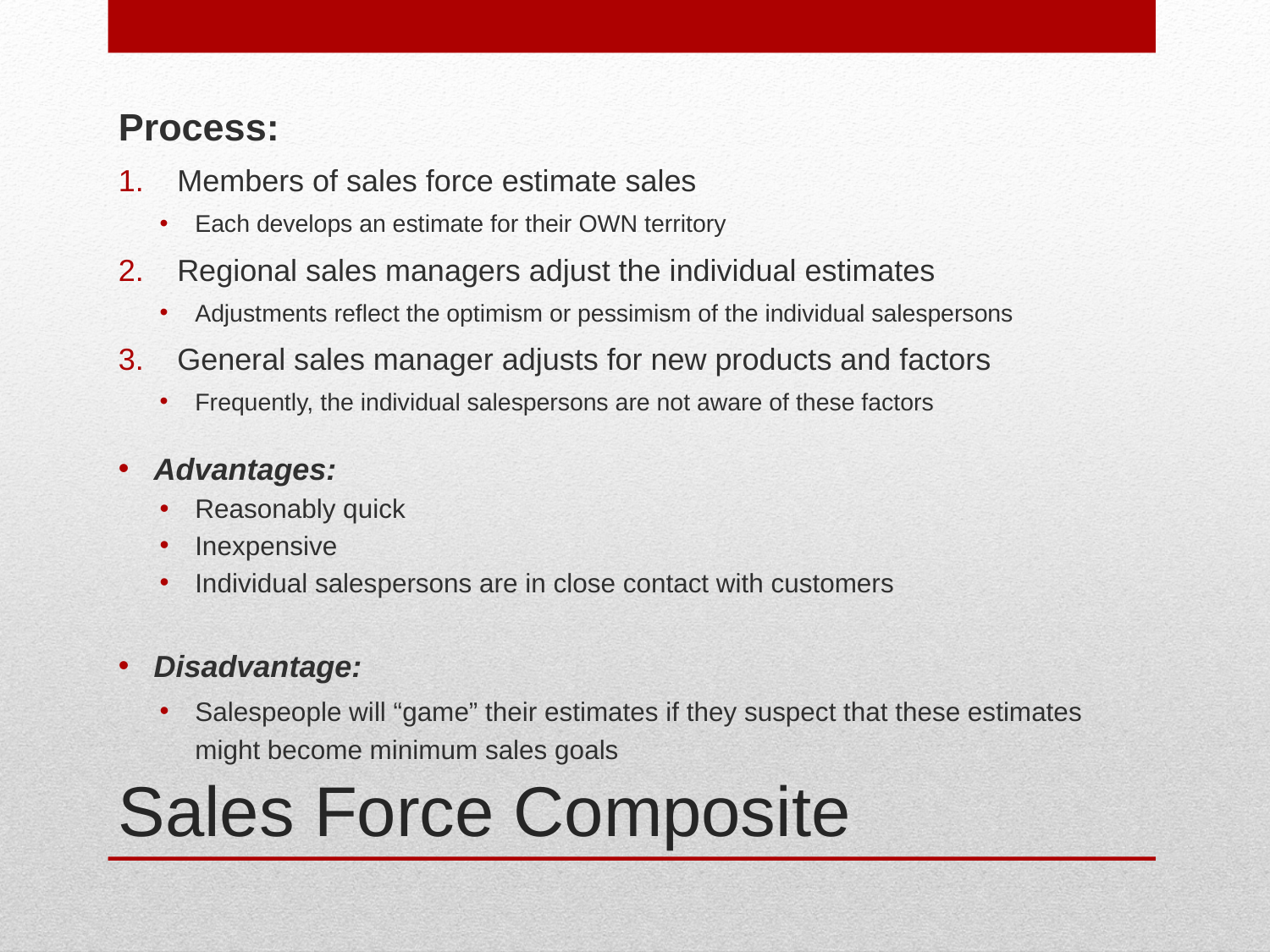

Process:
Members of sales force estimate sales
Each develops an estimate for their OWN territory
Regional sales managers adjust the individual estimates
Adjustments reflect the optimism or pessimism of the individual salespersons
General sales manager adjusts for new products and factors
Frequently, the individual salespersons are not aware of these factors

Advantages:
Reasonably quick
Inexpensive
Individual salespersons are in close contact with customers

Disadvantage:
Salespeople will “game” their estimates if they suspect that these estimates might become minimum sales goals
# Sales Force Composite